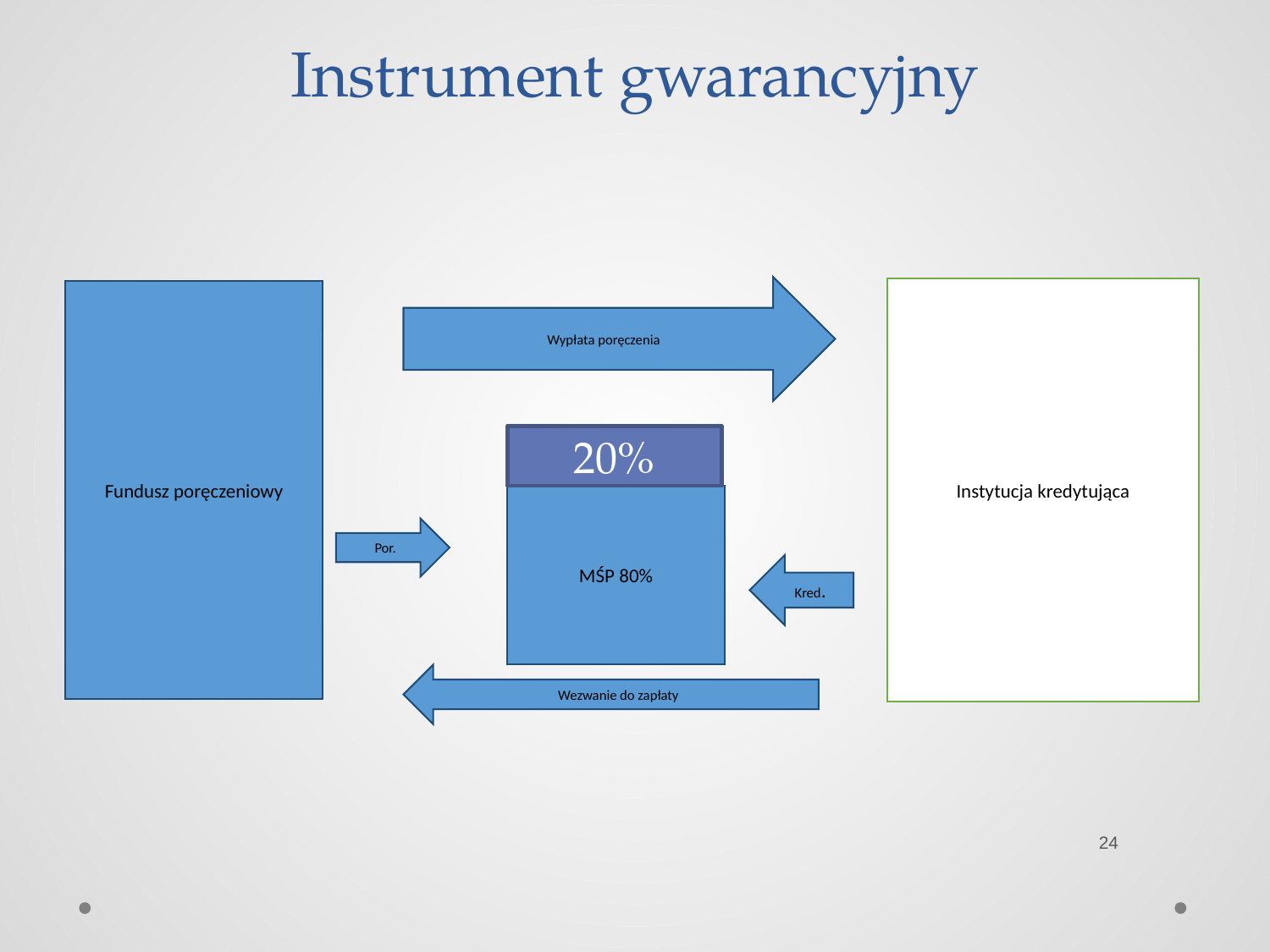

# Instrument gwarancyjny
Wypłata poręczenia
Instytucja kredytująca
Fundusz poręczeniowy

20%
MŚP 80%
Por.
Kred.
Wezwanie do zapłaty
24